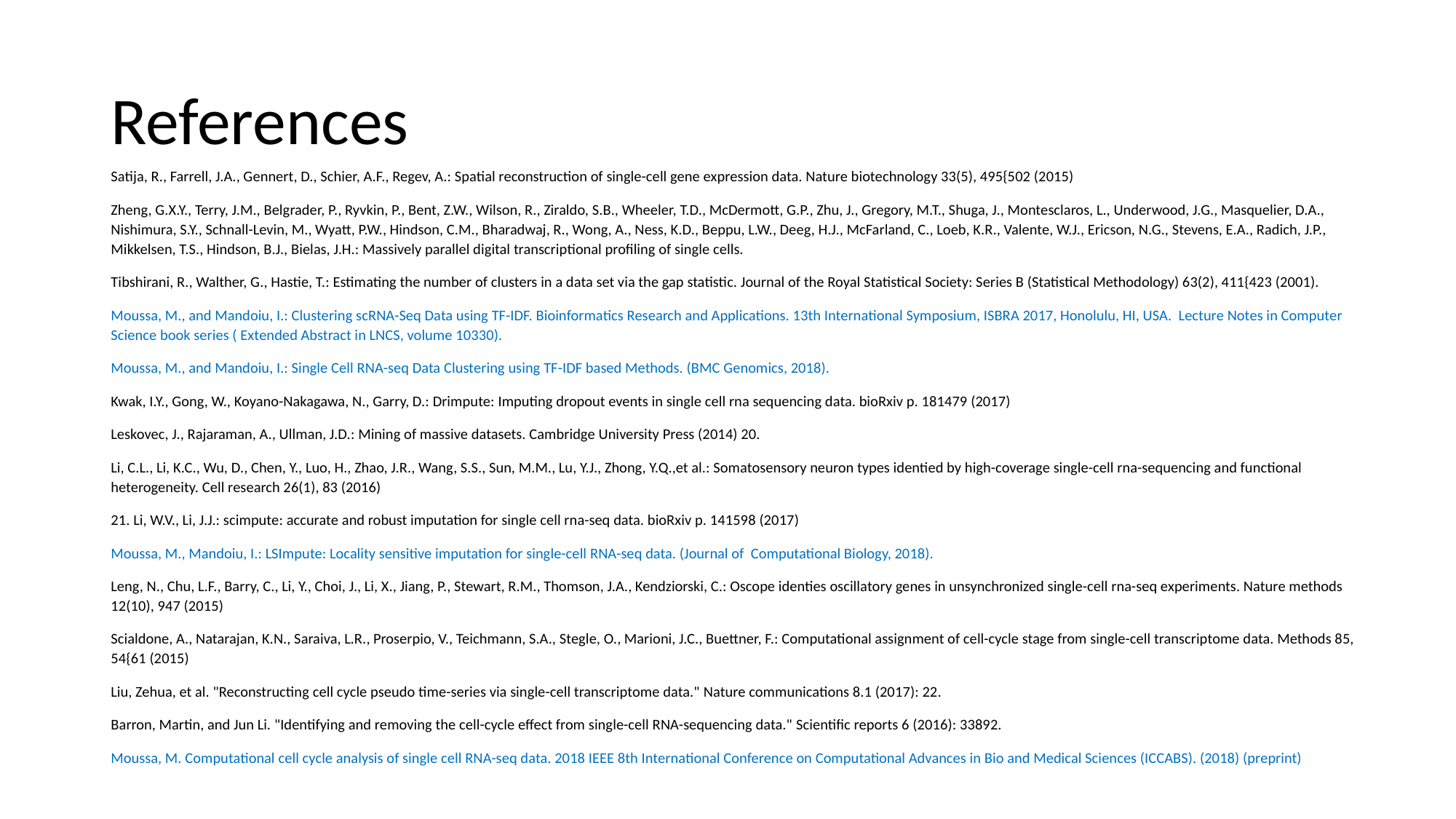

# References
Satija, R., Farrell, J.A., Gennert, D., Schier, A.F., Regev, A.: Spatial reconstruction of single-cell gene expression data. Nature biotechnology 33(5), 495{502 (2015)
Zheng, G.X.Y., Terry, J.M., Belgrader, P., Ryvkin, P., Bent, Z.W., Wilson, R., Ziraldo, S.B., Wheeler, T.D., McDermott, G.P., Zhu, J., Gregory, M.T., Shuga, J., Montesclaros, L., Underwood, J.G., Masquelier, D.A., Nishimura, S.Y., Schnall-Levin, M., Wyatt, P.W., Hindson, C.M., Bharadwaj, R., Wong, A., Ness, K.D., Beppu, L.W., Deeg, H.J., McFarland, C., Loeb, K.R., Valente, W.J., Ericson, N.G., Stevens, E.A., Radich, J.P., Mikkelsen, T.S., Hindson, B.J., Bielas, J.H.: Massively parallel digital transcriptional profiling of single cells.
Tibshirani, R., Walther, G., Hastie, T.: Estimating the number of clusters in a data set via the gap statistic. Journal of the Royal Statistical Society: Series B (Statistical Methodology) 63(2), 411{423 (2001).
Moussa, M., and Mandoiu, I.: Clustering scRNA-Seq Data using TF-IDF. Bioinformatics Research and Applications. 13th International Symposium, ISBRA 2017, Honolulu, HI, USA.  Lecture Notes in Computer Science book series ( Extended Abstract in LNCS, volume 10330).
Moussa, M., and Mandoiu, I.: Single Cell RNA-seq Data Clustering using TF-IDF based Methods. (BMC Genomics, 2018).
Kwak, I.Y., Gong, W., Koyano-Nakagawa, N., Garry, D.: Drimpute: Imputing dropout events in single cell rna sequencing data. bioRxiv p. 181479 (2017)
Leskovec, J., Rajaraman, A., Ullman, J.D.: Mining of massive datasets. Cambridge University Press (2014) 20.
Li, C.L., Li, K.C., Wu, D., Chen, Y., Luo, H., Zhao, J.R., Wang, S.S., Sun, M.M., Lu, Y.J., Zhong, Y.Q.,et al.: Somatosensory neuron types identied by high-coverage single-cell rna-sequencing and functional heterogeneity. Cell research 26(1), 83 (2016)
21. Li, W.V., Li, J.J.: scimpute: accurate and robust imputation for single cell rna-seq data. bioRxiv p. 141598 (2017)
Moussa, M., Mandoiu, I.: LSImpute: Locality sensitive imputation for single-cell RNA-seq data. (Journal of  Computational Biology, 2018).
Leng, N., Chu, L.F., Barry, C., Li, Y., Choi, J., Li, X., Jiang, P., Stewart, R.M., Thomson, J.A., Kendziorski, C.: Oscope identies oscillatory genes in unsynchronized single-cell rna-seq experiments. Nature methods 12(10), 947 (2015)
Scialdone, A., Natarajan, K.N., Saraiva, L.R., Proserpio, V., Teichmann, S.A., Stegle, O., Marioni, J.C., Buettner, F.: Computational assignment of cell-cycle stage from single-cell transcriptome data. Methods 85, 54{61 (2015)
Liu, Zehua, et al. "Reconstructing cell cycle pseudo time-series via single-cell transcriptome data." Nature communications 8.1 (2017): 22.
Barron, Martin, and Jun Li. "Identifying and removing the cell-cycle effect from single-cell RNA-sequencing data." Scientific reports 6 (2016): 33892.
Moussa, M. Computational cell cycle analysis of single cell RNA-seq data. 2018 IEEE 8th International Conference on Computational Advances in Bio and Medical Sciences (ICCABS). (2018) (preprint)